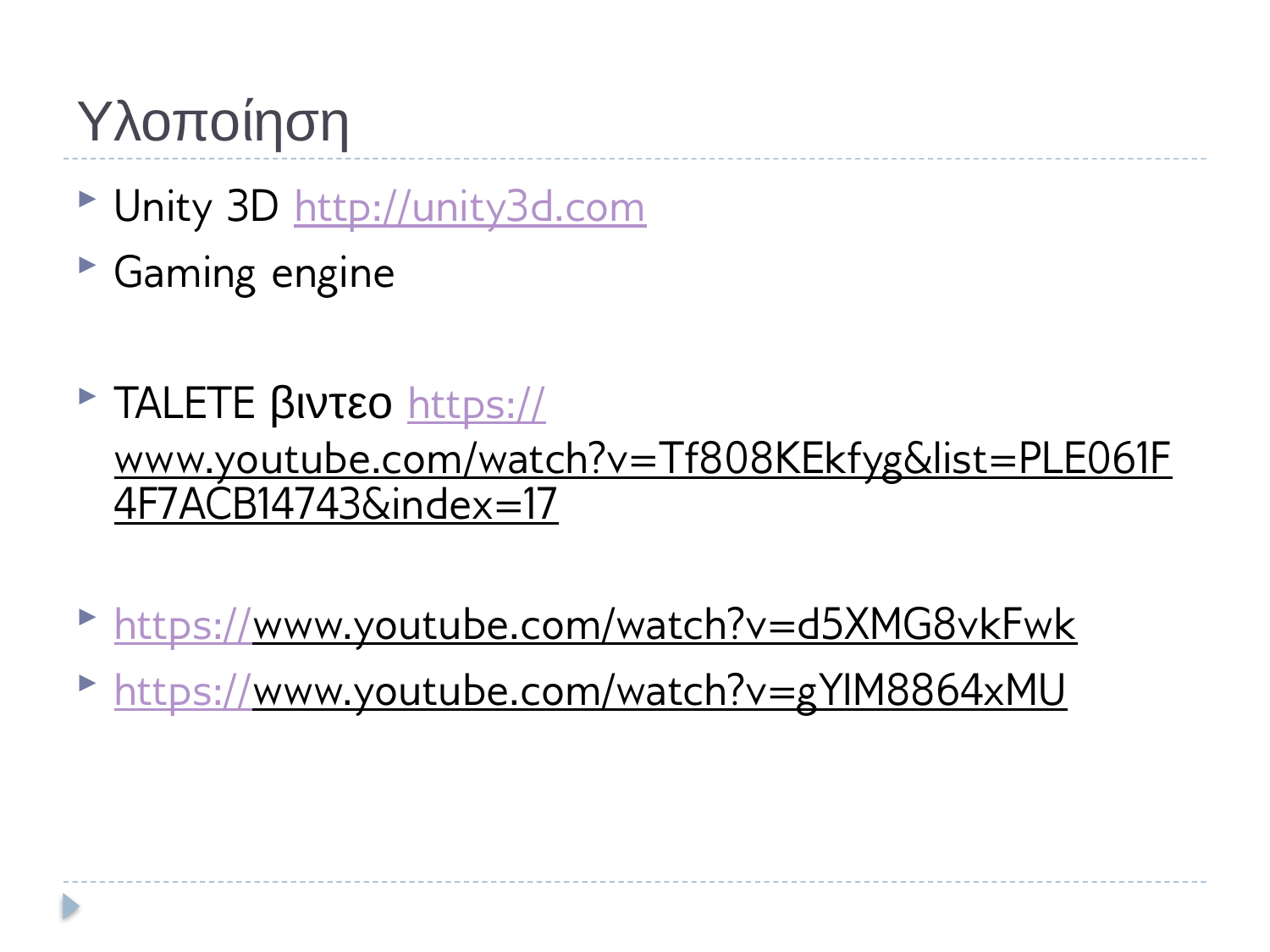

# Υλοποίηση
Unity 3D http://unity3d.com
Gaming engine

TALETE βιντεο https://www.youtube.com/watch?v=Tf808KEkfyg&list=PLE061F4F7ACB14743&index=17
https://www.youtube.com/watch?v=d5XMG8vkFwk
https://www.youtube.com/watch?v=gYIM8864xMU